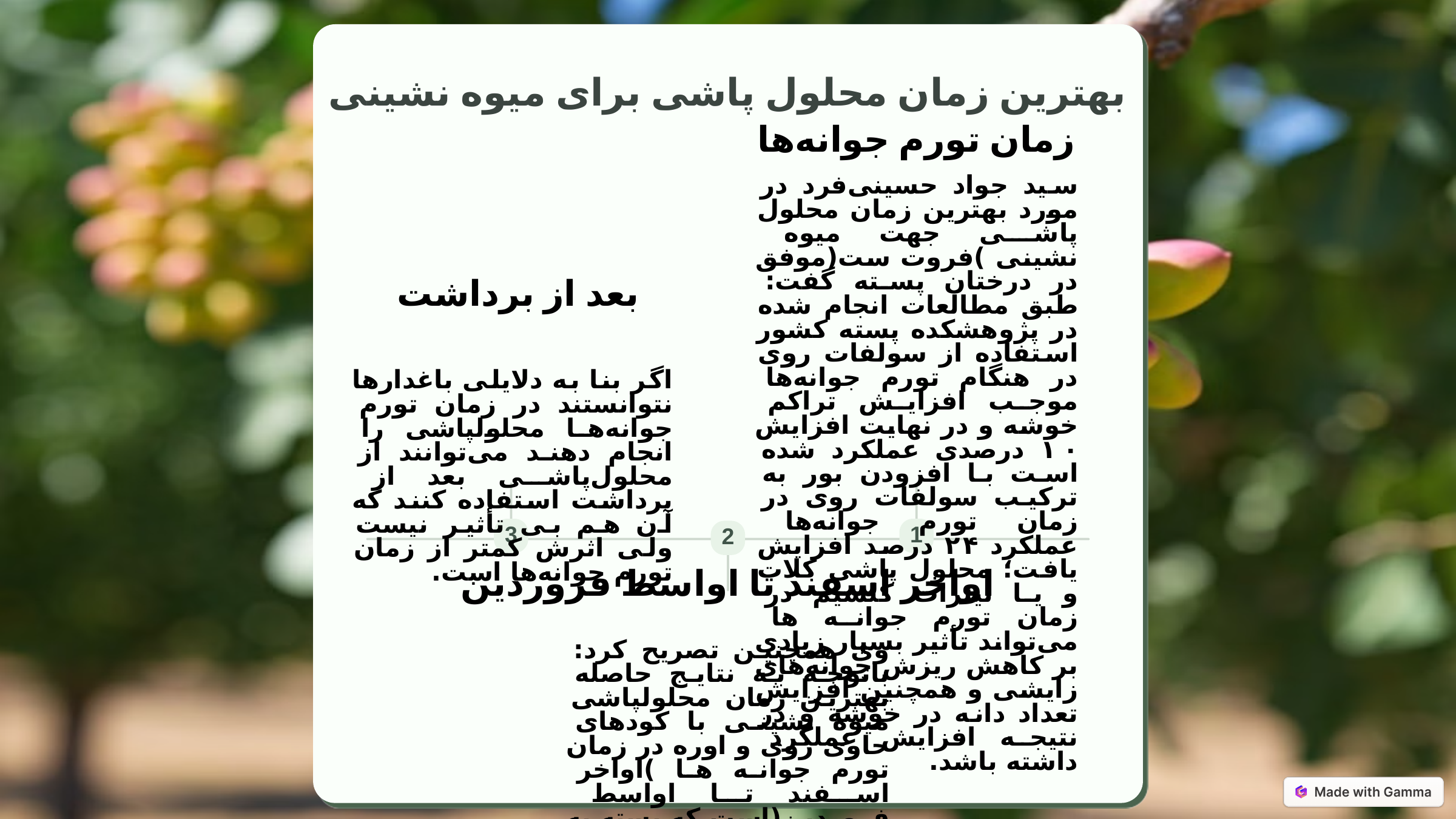

بهترین زمان محلول پاشی برای میوه نشینی
زمان تورم جوانه‌ها
سید جواد حسینی‌فرد در مورد بهترین زمان محلول پاشی جهت میوه نشینی )فروت ست(موفق در درختان پسته گفت: طبق مطالعات انجام شده در پژوهشکده پسته کشور استفاده از سولفات روی در هنگام تورم جوانه‌ها موجب افزایش تراکم خوشه و در نهایت افزایش ۱۰ درصدی عملکرد شده است با افزودن بور به ترکیب سولفات روی در زمان تورم جوانه‌ها عملکرد ۲۴ درصد افزایش یافت؛ محلول پاشی کلات و یا نیترات کلسیم در زمان تورم جوانه ها می‌تواند تأثیر بسیار زیادی بر کاهش ریزش جوانه‌های زایشی و همچنین افزایش تعداد دانه در خوشه و در نتیجه افزایش عملکرد داشته باشد.
بعد از برداشت
اگر بنا به دلایلی باغدارها نتوانستند در زمان تورم جوانه‌ها محلولپاشی را انجام دهند می‌توانند از محلول‌پاشی بعد از برداشت استفاده کنند که آن هم بی تأثیر نیست ولی اثرش کمتر از زمان تورم جوانه‌ها است.

3
1
2

اواخر اسفند تا اواسط فروردین
وی همچنین تصریح کرد: باتوجه به نتایج حاصله بهترین زمان محلولپاشی میوه نشینی با کودهای حاوی روی و اوره در زمان تورم جوانه ها )اواخر اسفند تا اواسط فروردین(است که بسته به رقم و شرایط آب و هوایی متفاوت است.